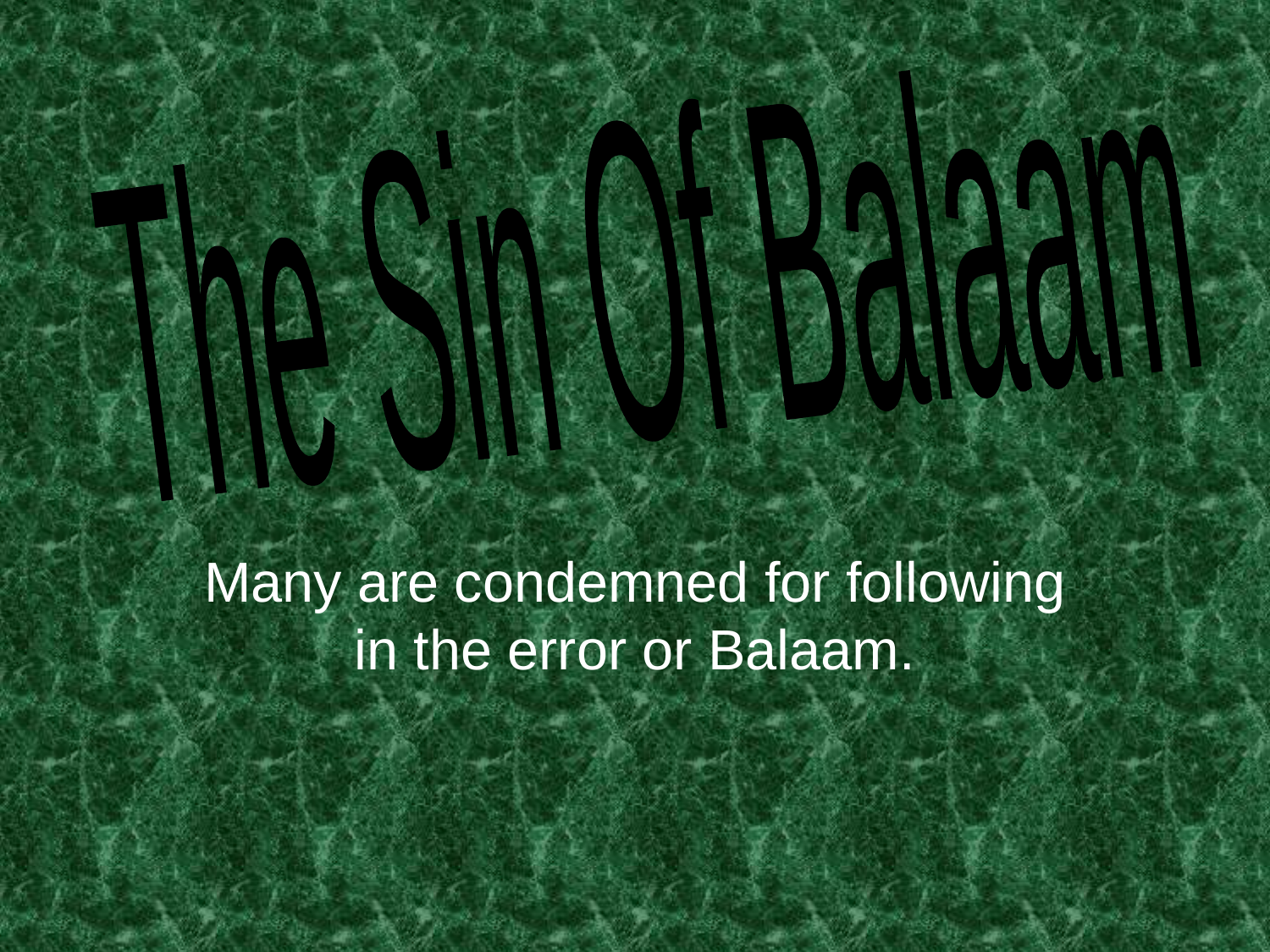

#
The Sin Of Balaam
Many are condemned for following in the error or Balaam.